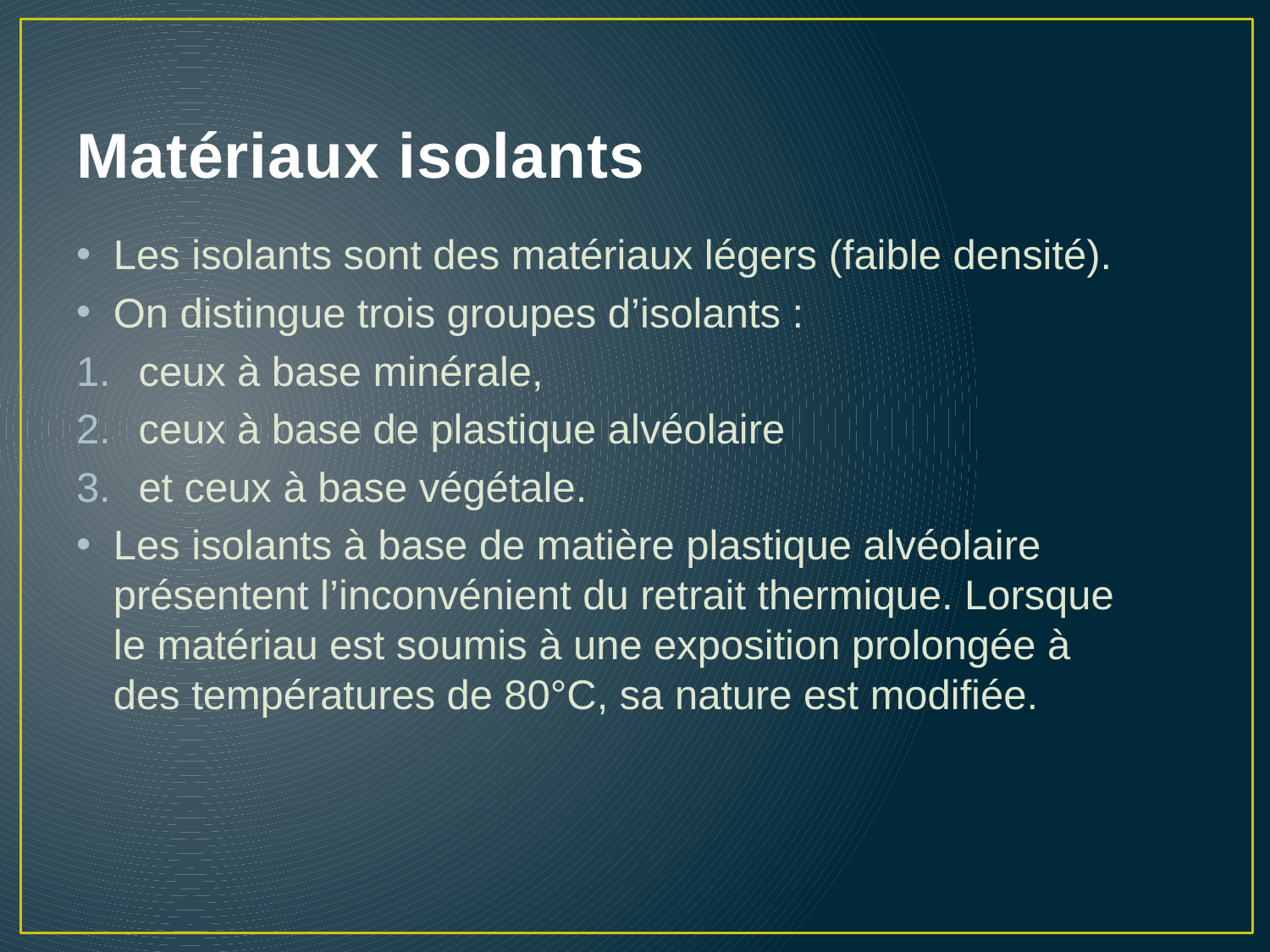

# Matériaux isolants
Les isolants sont des matériaux légers (faible densité).
On distingue trois groupes d’isolants :
ceux à base minérale,
ceux à base de plastique alvéolaire
et ceux à base végétale.
Les isolants à base de matière plastique alvéolaire présentent l’inconvénient du retrait thermique. Lorsque le matériau est soumis à une exposition prolongée à des températures de 80°C, sa nature est modifiée.